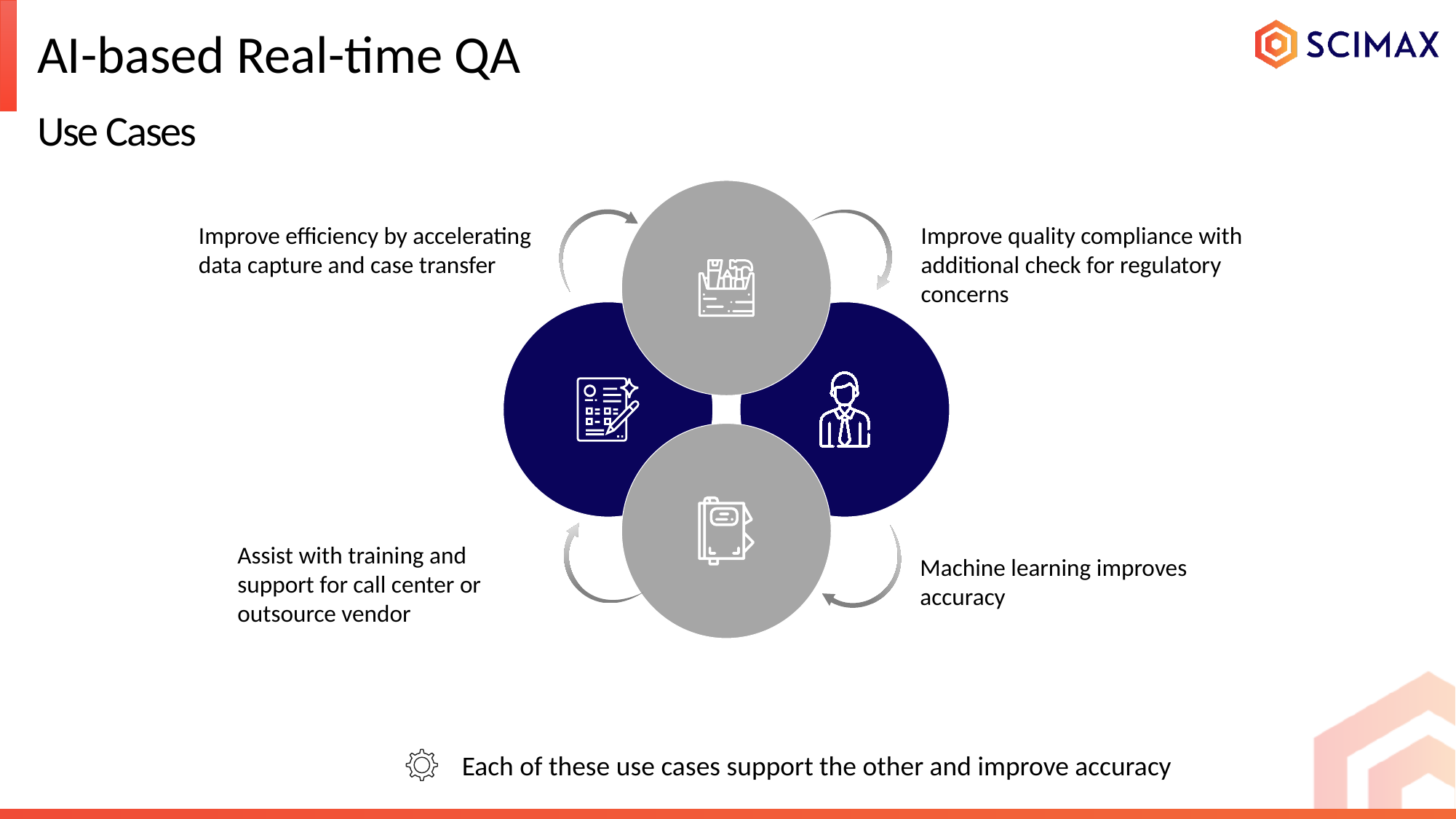

AI-based Real-time QA
Use Cases

Improve quality compliance with additional check for regulatory concerns
Machine learning improves accuracy
Improve efficiency by accelerating data capture and case transfer
Assist with training and support for call center or outsource vendor

Each of these use cases support the other and improve accuracy